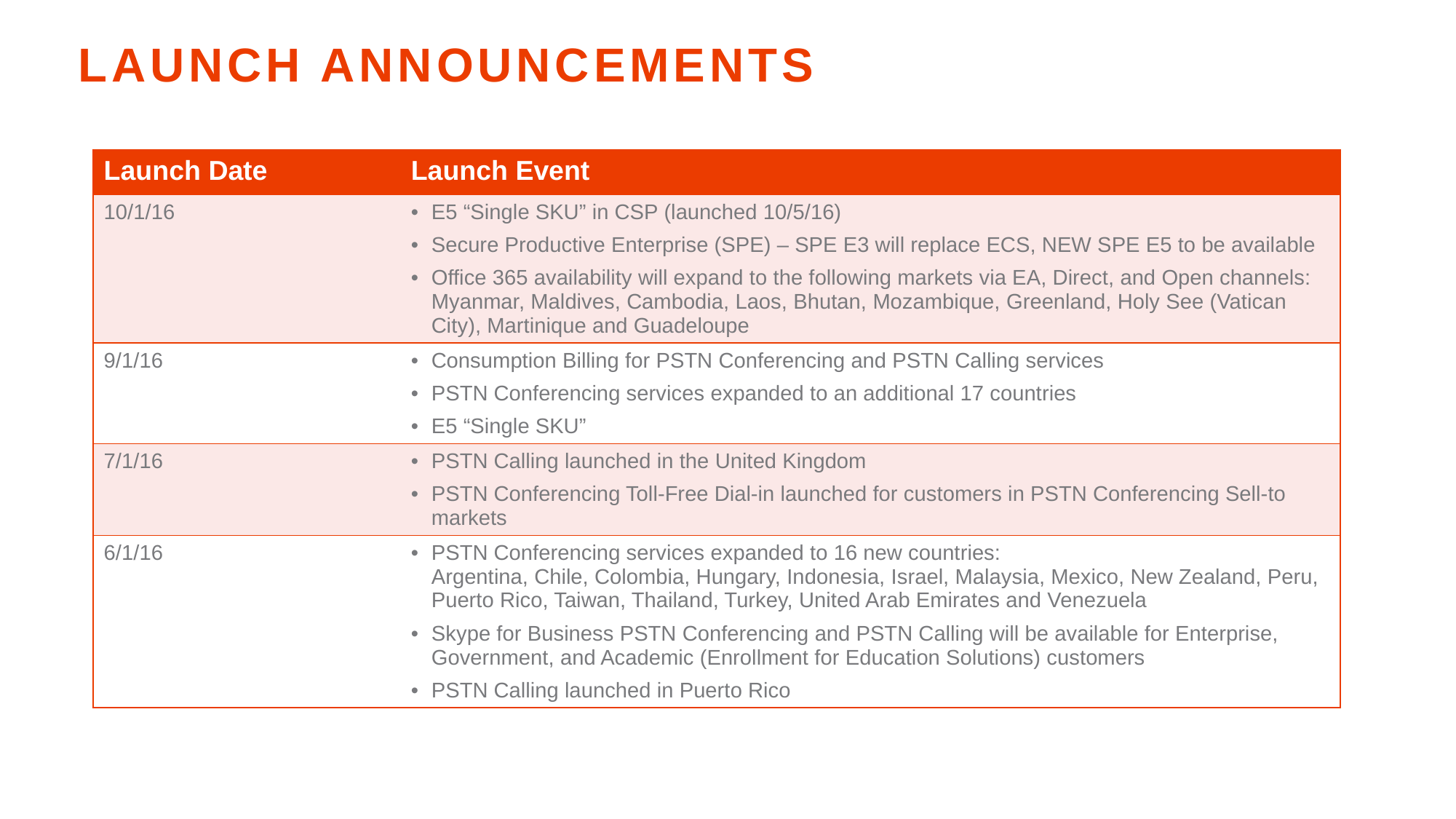

# LAUNCH ANNOUNCEMENTS
| Launch Date | Launch Event |
| --- | --- |
| 10/1/16 | E5 “Single SKU” in CSP (launched 10/5/16) Secure Productive Enterprise (SPE) – SPE E3 will replace ECS, NEW SPE E5 to be available Office 365 availability will expand to the following markets via EA, Direct, and Open channels: Myanmar, Maldives, Cambodia, Laos, Bhutan, Mozambique, Greenland, Holy See (Vatican City), Martinique and Guadeloupe |
| 9/1/16 | Consumption Billing for PSTN Conferencing and PSTN Calling services PSTN Conferencing services expanded to an additional 17 countries E5 “Single SKU” |
| 7/1/16 | PSTN Calling launched in the United Kingdom PSTN Conferencing Toll-Free Dial-in launched for customers in PSTN Conferencing Sell-to markets |
| 6/1/16 | PSTN Conferencing services expanded to 16 new countries: Argentina, Chile, Colombia, Hungary, Indonesia, Israel, Malaysia, Mexico, New Zealand, Peru, Puerto Rico, Taiwan, Thailand, Turkey, United Arab Emirates and Venezuela Skype for Business PSTN Conferencing and PSTN Calling will be available for Enterprise, Government, and Academic (Enrollment for Education Solutions) customers PSTN Calling launched in Puerto Rico |